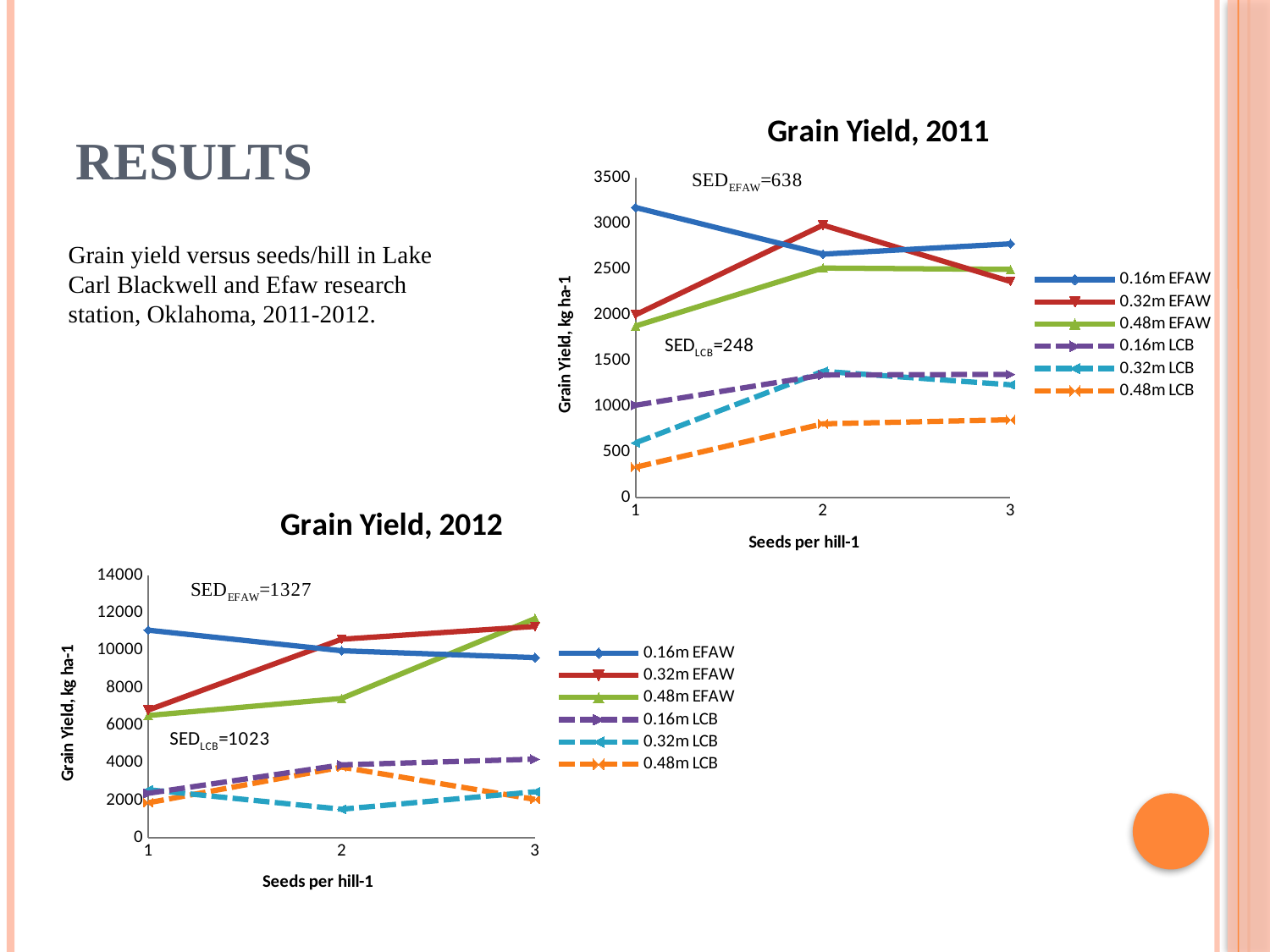

# Results

### Chart: Grain Yield, 2011

| Category |  |  |  |  |  |  |
|---|---|---|---|---|---|---|
Grain yield versus seeds/hill in Lake Carl Blackwell and Efaw research station, Oklahoma, 2011-2012.

### Chart: Grain Yield, 2012

| Category |  |  |  |  |  |  |
|---|---|---|---|---|---|---|